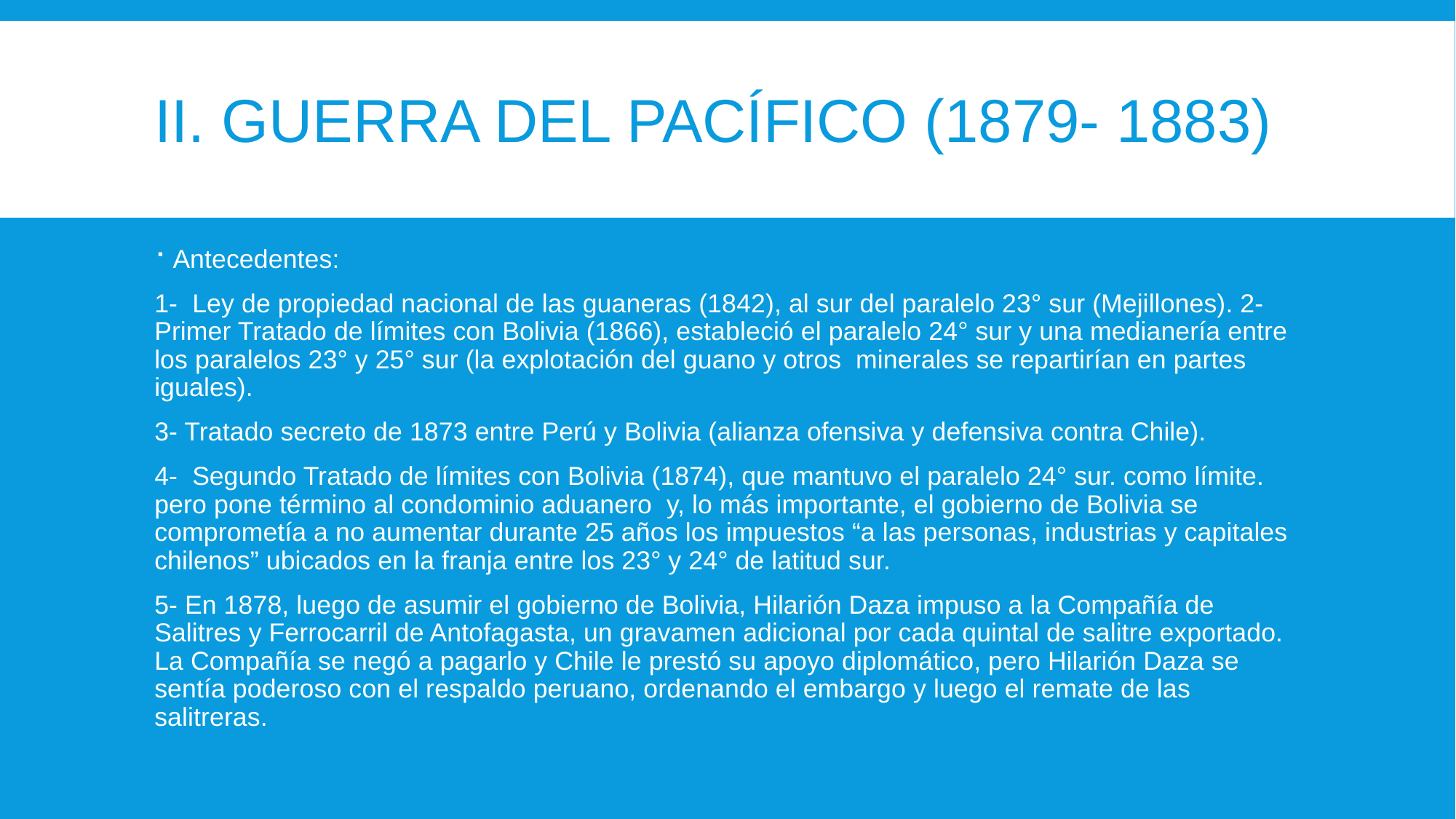

# Ii. Guerra del pacífico (1879- 1883)
Antecedentes:
1-  Ley de propiedad nacional de las guaneras (1842), al sur del paralelo 23° sur (Mejillones). 2-  Primer Tratado de límites con Bolivia (1866), estableció el paralelo 24° sur y una medianería entre los paralelos 23° y 25° sur (la explotación del guano y otros  minerales se repartirían en partes iguales).
3- Tratado secreto de 1873 entre Perú y Bolivia (alianza ofensiva y defensiva contra Chile).
4-  Segundo Tratado de límites con Bolivia (1874), que mantuvo el paralelo 24° sur. como límite. pero pone término al condominio aduanero  y, lo más importante, el gobierno de Bolivia se comprometía a no aumentar durante 25 años los impuestos “a las personas, industrias y capitales chilenos” ubicados en la franja entre los 23° y 24° de latitud sur.
5- En 1878, luego de asumir el gobierno de Bolivia, Hilarión Daza impuso a la Compañía de Salitres y Ferrocarril de Antofagasta, un gravamen adicional por cada quintal de salitre exportado. La Compañía se negó a pagarlo y Chile le prestó su apoyo diplomático, pero Hilarión Daza se sentía poderoso con el respaldo peruano, ordenando el embargo y luego el remate de las salitreras.